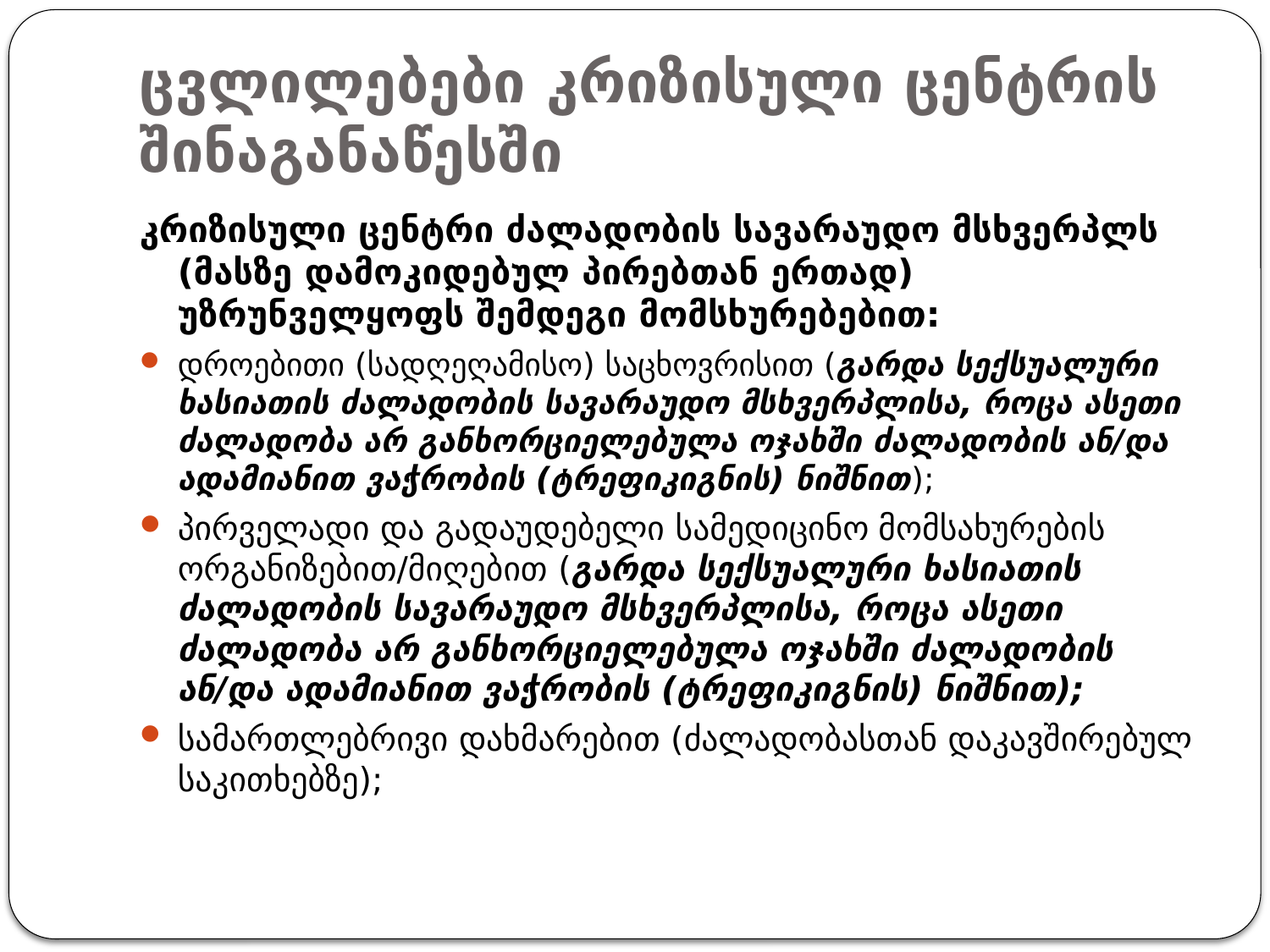

# ცვლილებები კრიზისული ცენტრის შინაგანაწესში
კრიზისული ცენტრი ძალადობის სავარაუდო მსხვერპლს (მასზე დამოკიდებულ პირებთან ერთად) უზრუნველყოფს შემდეგი მომსხურებებით:
დროებითი (სადღეღამისო) საცხოვრისით (გარდა სექსუალური ხასიათის ძალადობის სავარაუდო მსხვერპლისა, როცა ასეთი  ძალადობა არ განხორციელებულა ოჯახში ძალადობის ან/და ადამიანით ვაჭრობის (ტრეფიკიგნის) ნიშნით);
პირველადი და გადაუდებელი სამედიცინო მომსახურების ორგანიზებით/მიღებით (გარდა სექსუალური ხასიათის ძალადობის სავარაუდო მსხვერპლისა, როცა ასეთი  ძალადობა არ განხორციელებულა ოჯახში ძალადობის ან/და ადამიანით ვაჭრობის (ტრეფიკიგნის) ნიშნით);
სამართლებრივი დახმარებით (ძალადობასთან დაკავშირებულ საკითხებზე);